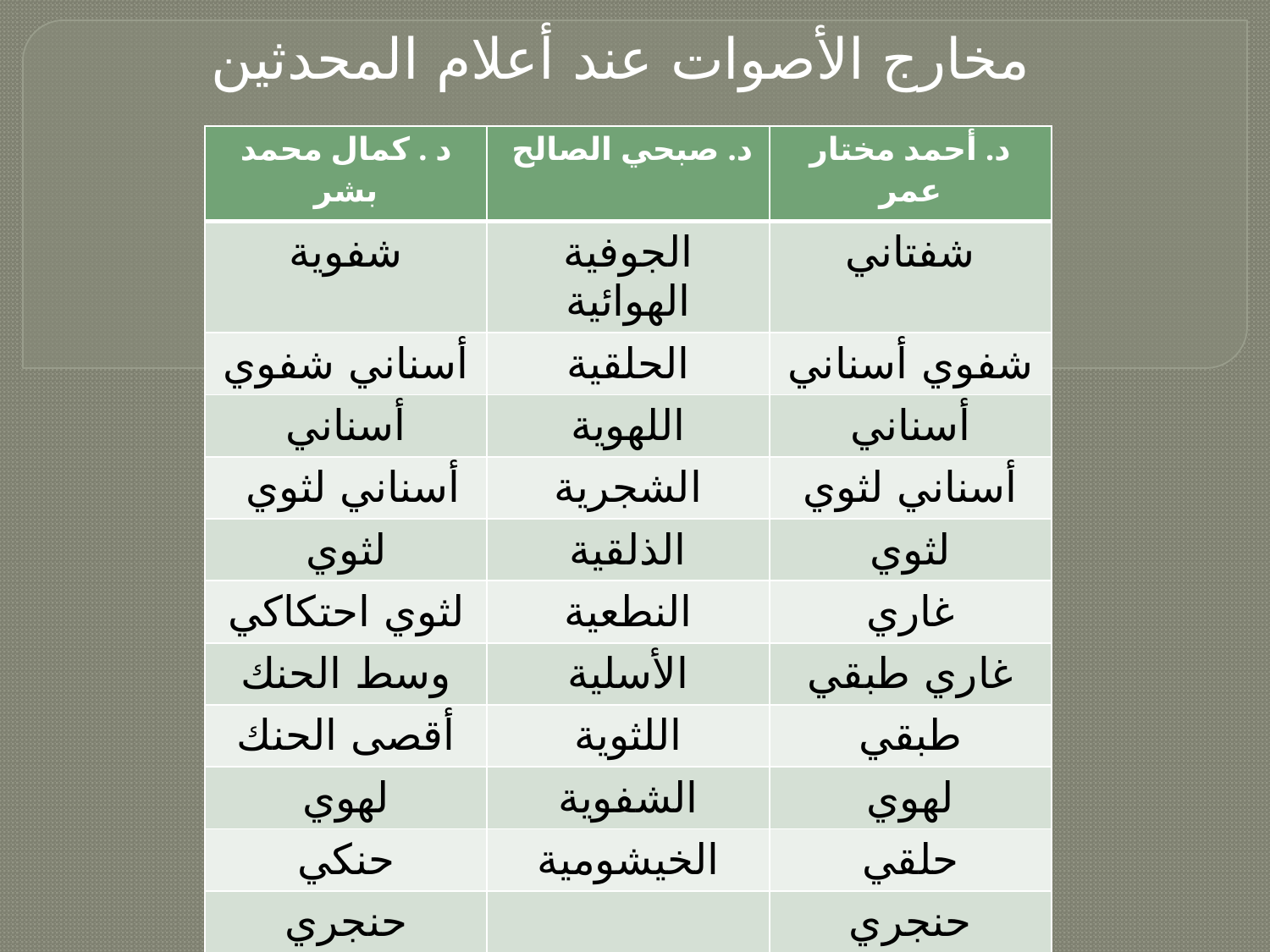

مخارج الأصوات عند أعلام المحدثين
| د . كمال محمد بشر | د. صبحي الصالح | د. أحمد مختار عمر |
| --- | --- | --- |
| شفوية | الجوفية الهوائية | شفتاني |
| أسناني شفوي | الحلقية | شفوي أسناني |
| أسناني | اللهوية | أسناني |
| أسناني لثوي | الشجرية | أسناني لثوي |
| لثوي | الذلقية | لثوي |
| لثوي احتكاكي | النطعية | غاري |
| وسط الحنك | الأسلية | غاري طبقي |
| أقصى الحنك | اللثوية | طبقي |
| لهوي | الشفوية | لهوي |
| حنكي | الخيشومية | حلقي |
| حنجري |  | حنجري |